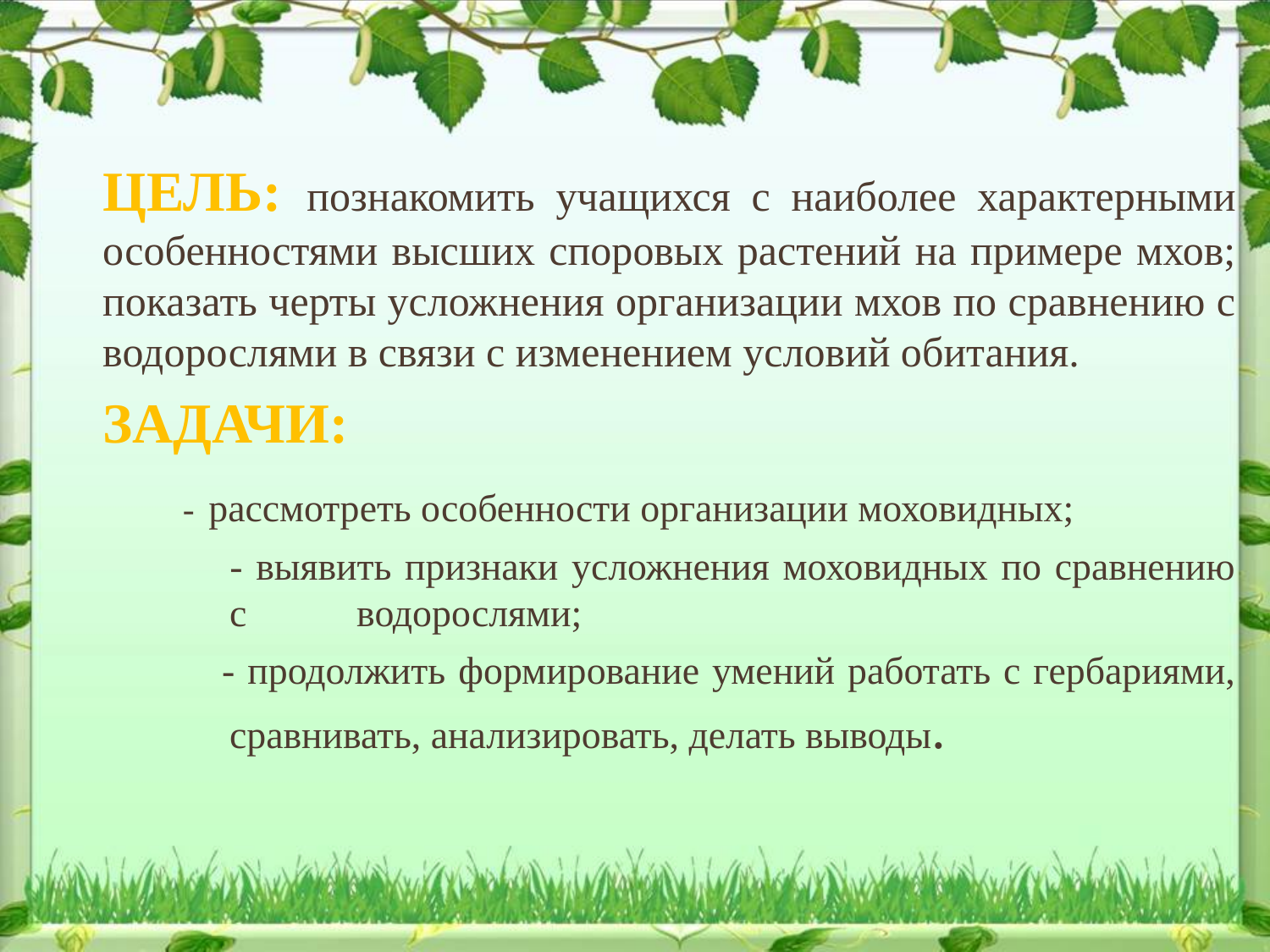

ЦЕЛЬ: познакомить учащихся с наиболее характерными особенностями высших споровых растений на примере мхов; показать черты усложнения организации мхов по сравнению с водорослями в связи с изменением условий обитания.
	ЗАДАЧИ:
         - рассмотреть особенности организации моховидных;
             - выявить признаки усложнения моховидных по сравнению 	с 	водорослями;
             - продолжить формирование умений работать с гербариями, 	сравнивать, анализировать, делать выводы.